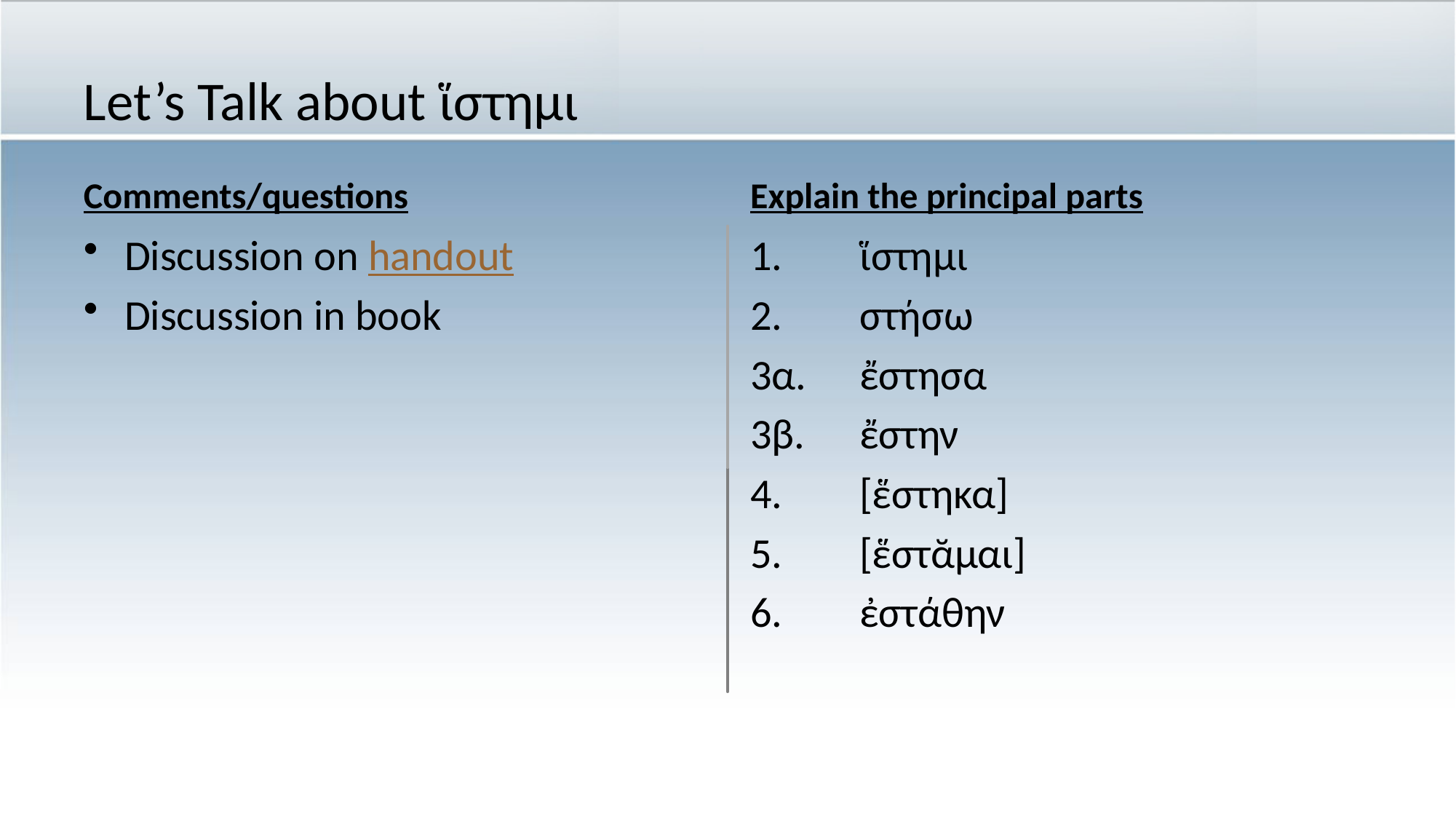

# Let’s Talk about ἵστημι
Comments/questions
Explain the principal parts
Discussion on handout
Discussion in book
1.	ἵστημι
2.	στήσω
3α.	ἔστησα
3β.	ἔστην
4.	[ἕστηκα]
5.	[ἕστᾰμαι]
6.	ἐστάθην